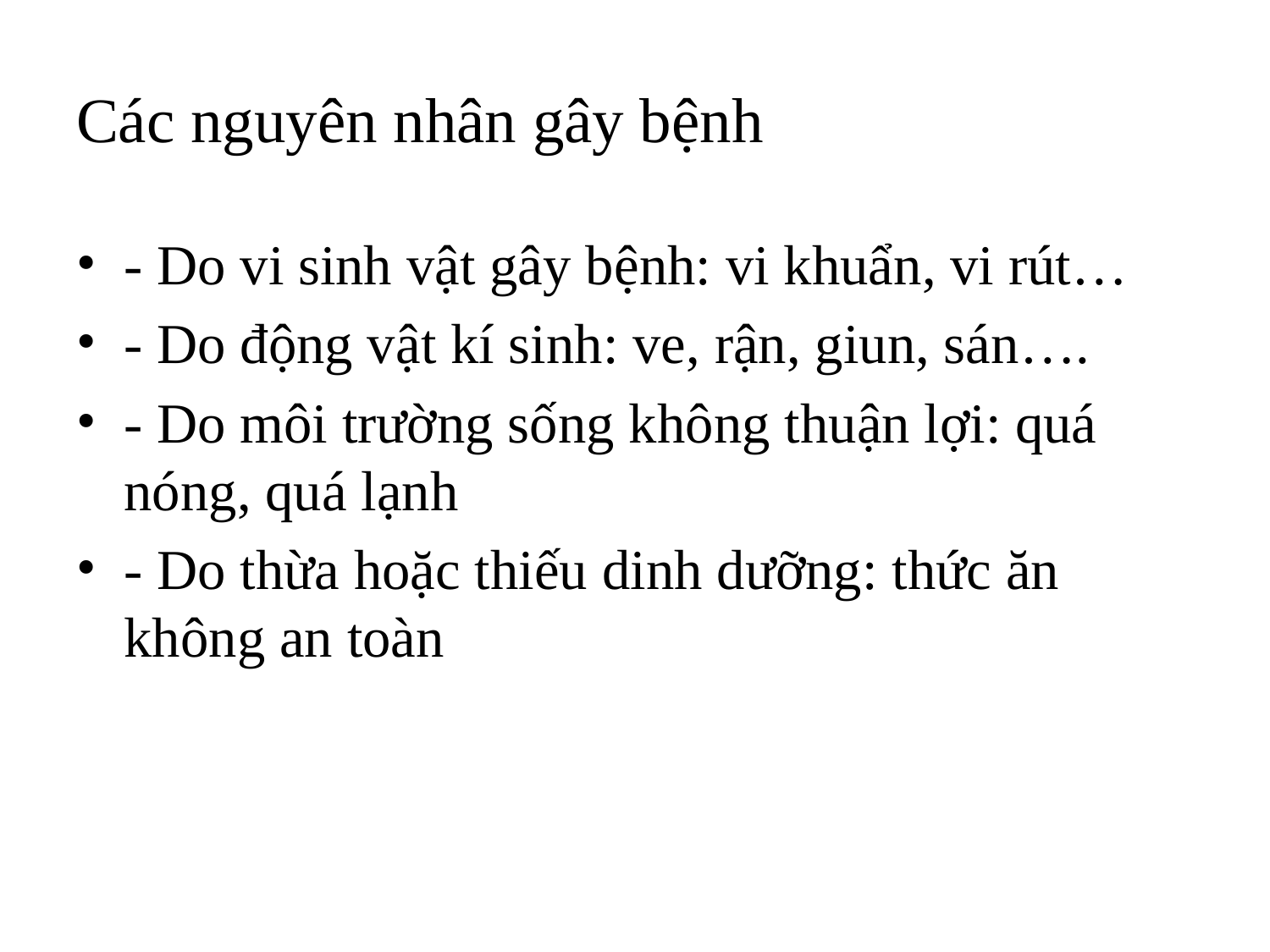

# Các nguyên nhân gây bệnh
- Do vi sinh vật gây bệnh: vi khuẩn, vi rút…
- Do động vật kí sinh: ve, rận, giun, sán….
- Do môi trường sống không thuận lợi: quá nóng, quá lạnh
- Do thừa hoặc thiếu dinh dưỡng: thức ăn không an toàn